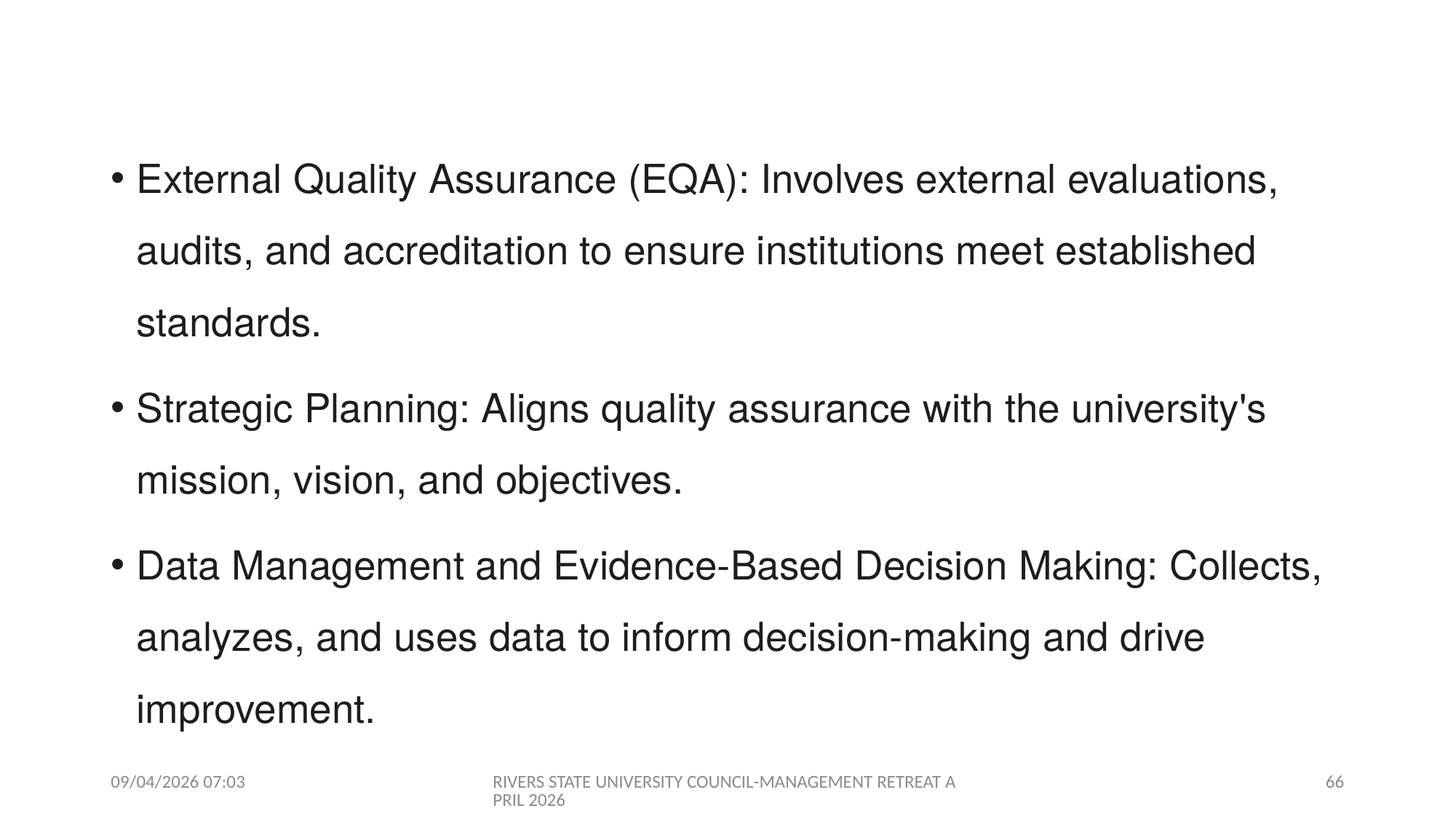

External Quality Assurance (EQA): Involves external evaluations, audits, and accreditation to ensure institutions meet established standards.
Strategic Planning: Aligns quality assurance with the university's mission, vision, and objectives.
Data Management and Evidence-Based Decision Making: Collects, analyzes, and uses data to inform decision-making and drive improvement.
09/04/2026 07:03
RIVERS STATE UNIVERSITY COUNCIL-MANAGEMENT RETREAT APRIL 2026
66